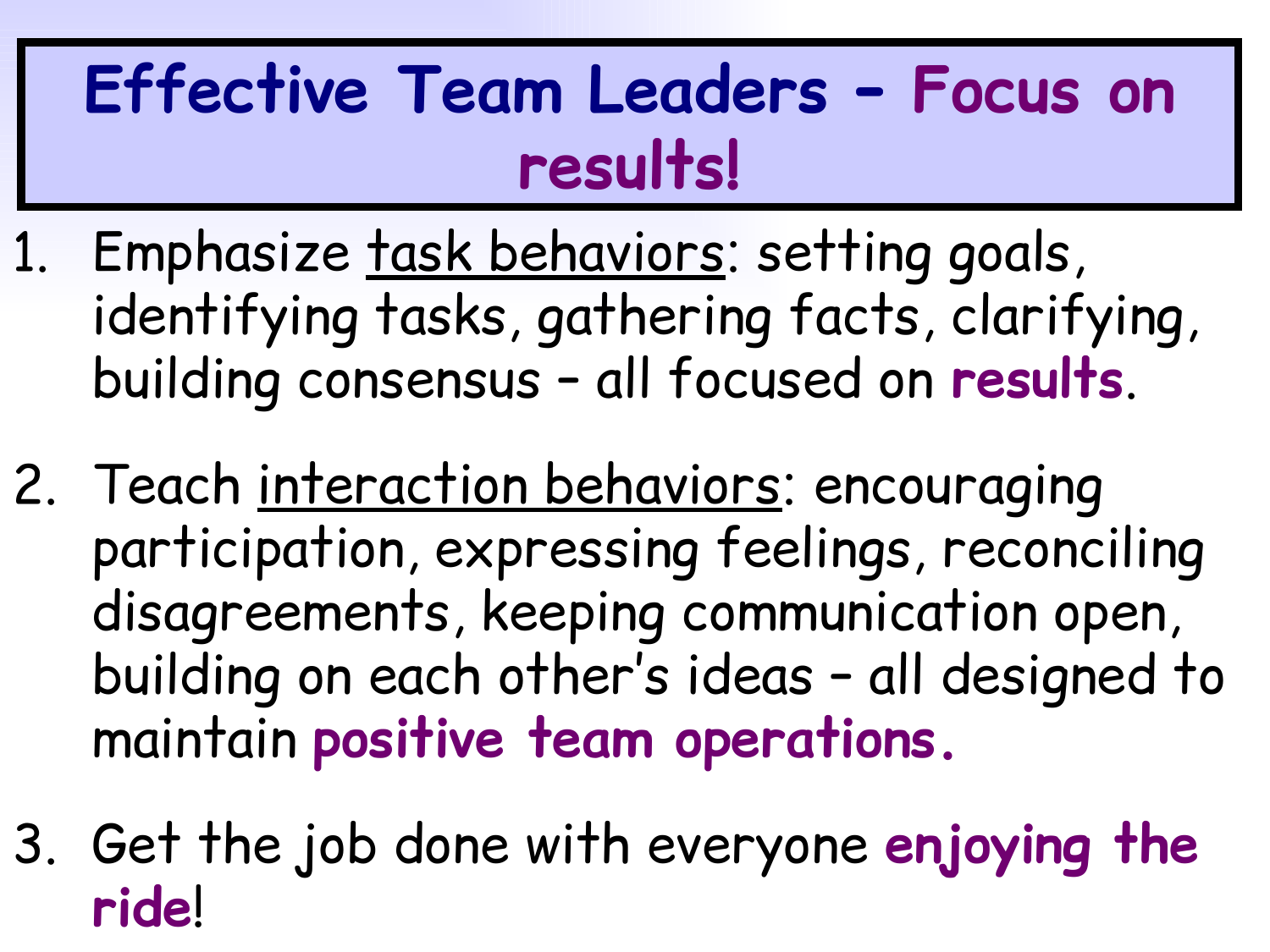

Effective Team Leaders – Focus on results!
Emphasize task behaviors: setting goals, identifying tasks, gathering facts, clarifying, building consensus – all focused on results.
Teach interaction behaviors: encouraging participation, expressing feelings, reconciling disagreements, keeping communication open, building on each other’s ideas – all designed to maintain positive team operations.
Get the job done with everyone enjoying the ride!